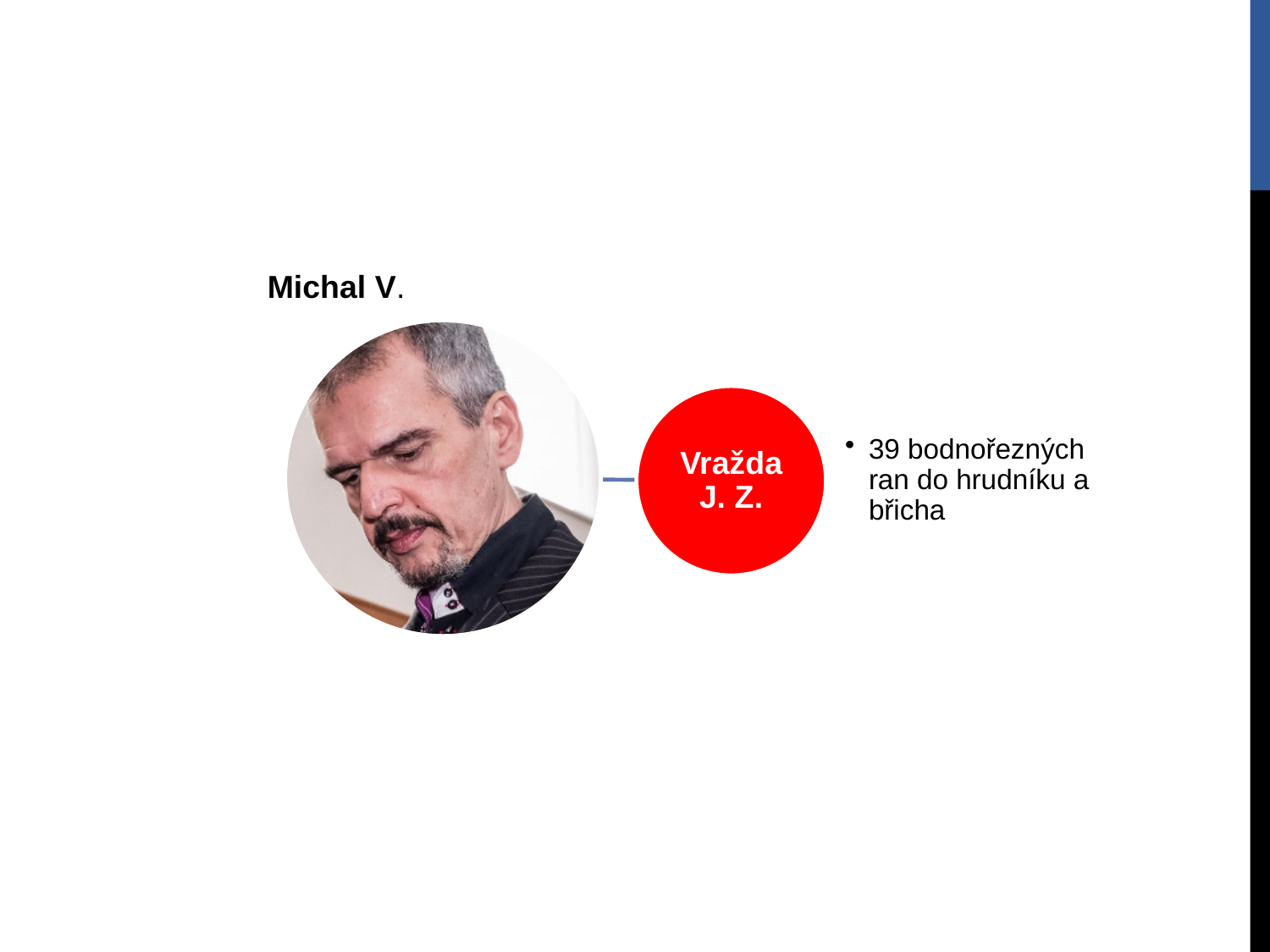

Vražda J. Z.
39 bodnořezných ran do hrudníku a břicha
Michal V.